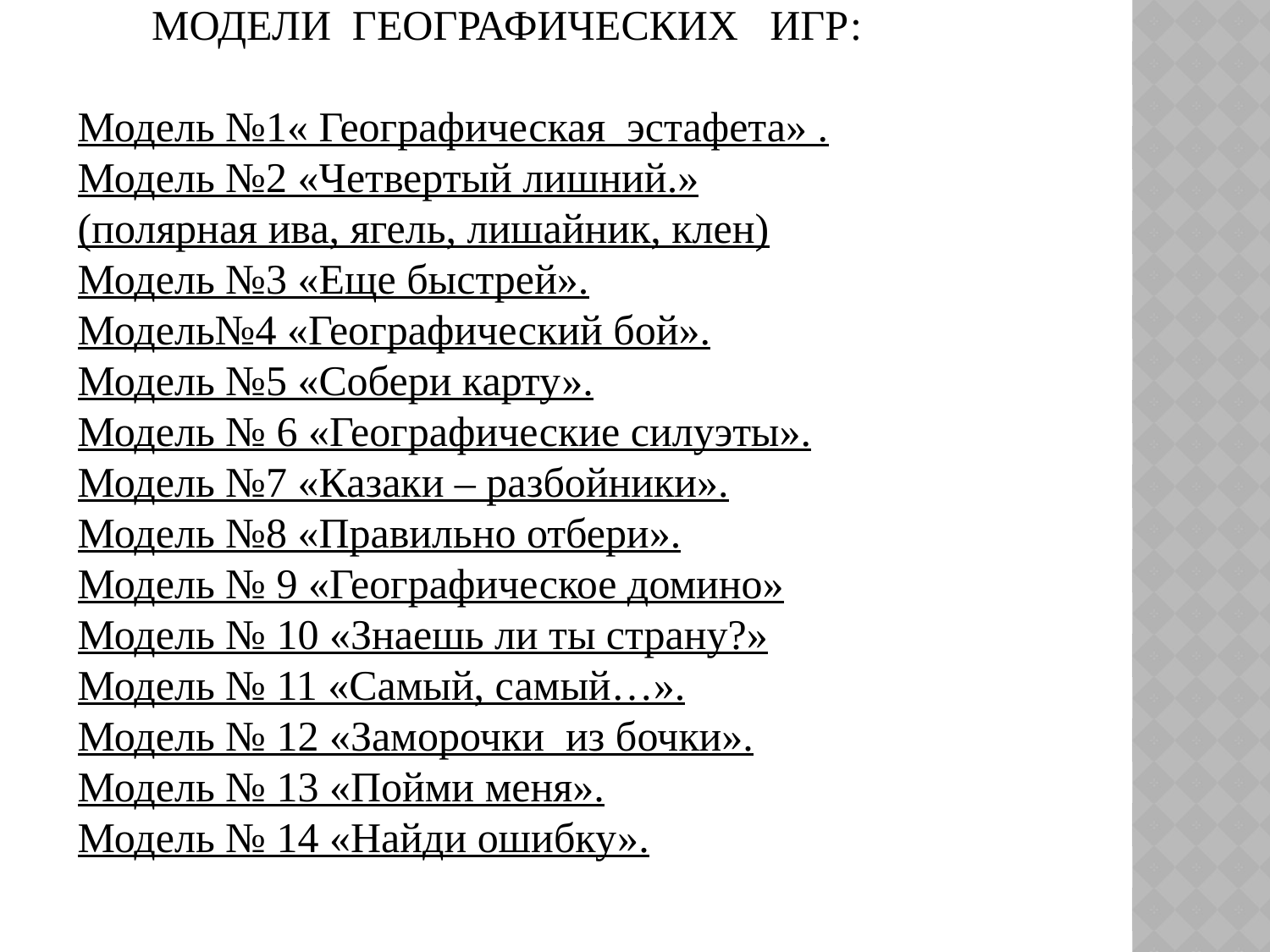

МОДЕЛИ  ГЕОГРАФИЧЕСКИХ   ИГР:

Модель №1« Географическая  эстафета» .
Модель №2 «Четвертый лишний.»
(полярная ива, ягель, лишайник, клен)
Модель №3 «Еще быстрей».
Модель№4 «Географический бой».
Модель №5 «Собери карту».
Модель № 6 «Географические силуэты».
Модель №7 «Казаки – разбойники».
Модель №8 «Правильно отбери».
Модель № 9 «Географическое домино»
Модель № 10 «Знаешь ли ты страну?»
Модель № 11 «Самый, самый…».
Модель № 12 «Заморочки  из бочки».
Модель № 13 «Пойми меня».
Модель № 14 «Найди ошибку».